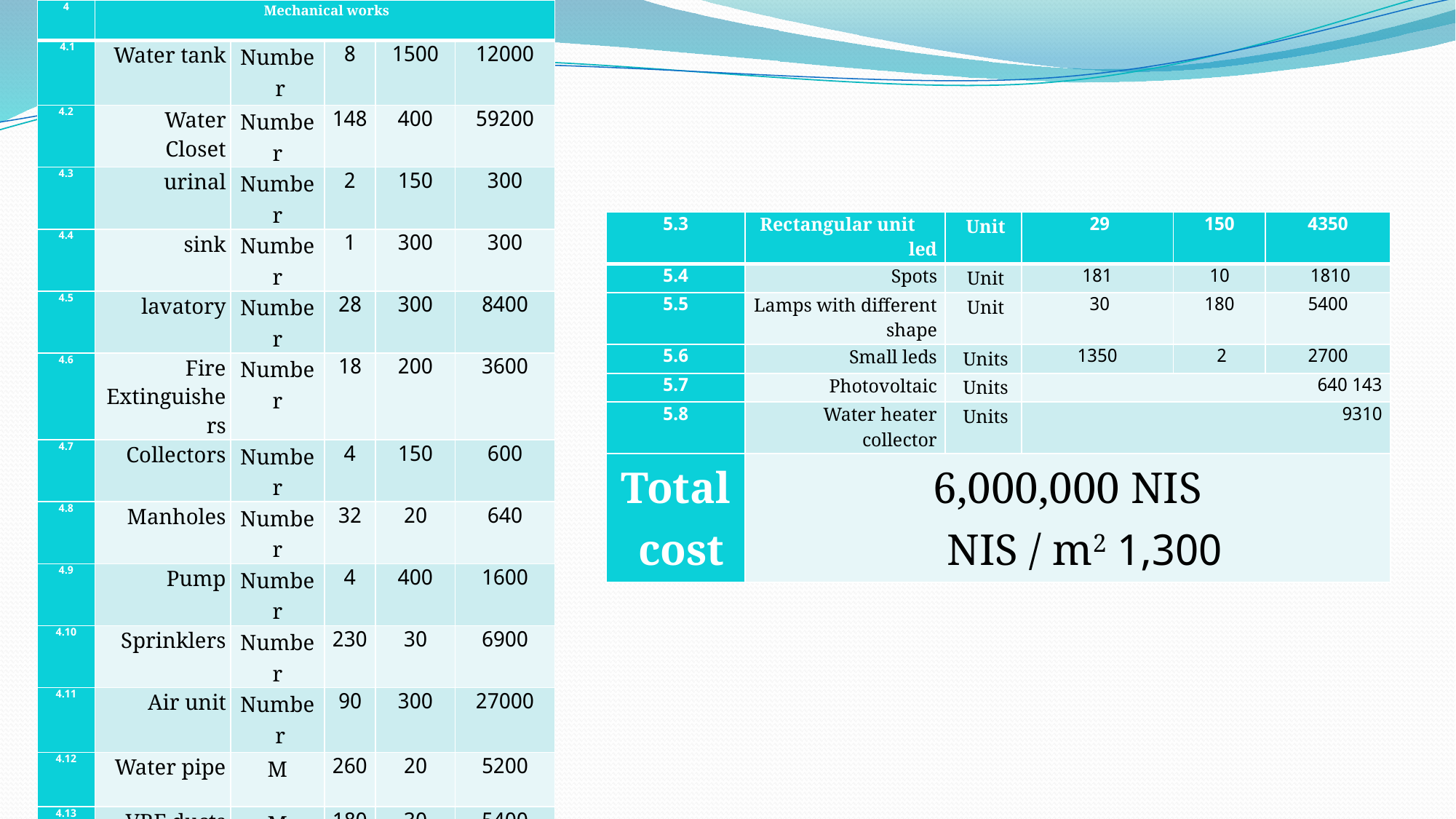

| 4 | Mechanical works |  |  |  |  |  |  |  |  |
| --- | --- | --- | --- | --- | --- | --- | --- | --- | --- |
| 4.1 | Water tank |  | Number |  |  | 8 |  | 1500 | 12000 |
| 4.2 | Water Closet |  | Number |  |  | 148 |  | 400 | 59200 |
| 4.3 | urinal |  | Number |  |  | 2 |  | 150 | 300 |
| 4.4 | sink |  | Number |  |  | 1 |  | 300 | 300 |
| 4.5 | lavatory |  | Number |  |  | 28 |  | 300 | 8400 |
| 4.6 | Fire Extinguishers |  | Number |  |  | 18 |  | 200 | 3600 |
| 4.7 | Collectors |  | Number |  |  | 4 |  | 150 | 600 |
| 4.8 | Manholes |  | Number |  |  | 32 |  | 20 | 640 |
| 4.9 | Pump |  | Number |  |  | 4 |  | 400 | 1600 |
| 4.10 | Sprinklers |  | Number |  |  | 230 |  | 30 | 6900 |
| 4.11 | Air unit |  | Number |  |  | 90 |  | 300 | 27000 |
| 4.12 | Water pipe |  | M |  |  | 260 |  | 20 | 5200 |
| 4.13 | VRF ducts |  | M |  |  | 180 |  | 30 | 5400 |
| 4.14 | Sewage pipe |  | M |  |  | 260 |  | 30 | 5200 |
| 5 | Electrical works |  |  |  |  |  |  |  |  |
| 5.1 | Sockets | Unit |  | 234 | 80 |  | 18720 |  |  |
| 5.2 | Square unit led | Unit |  | 370 | 200 |  | 74 000 |  |  |
#
| 5.3 | Rectangular unit led | Unit | 29 | 150 | 4350 |
| --- | --- | --- | --- | --- | --- |
| 5.4 | Spots | Unit | 181 | 10 | 1810 |
| 5.5 | Lamps with different shape | Unit | 30 | 180 | 5400 |
| 5.6 | Small leds | Units | 1350 | 2 | 2700 |
| 5.7 | Photovoltaic | Units | 143 640 |  |  |
| 5.8 | Water heater collector | Units | 9310 |  |  |
| Total cost | 6,000,000 NIS 1,300 NIS / m2 |  |  |  |  |